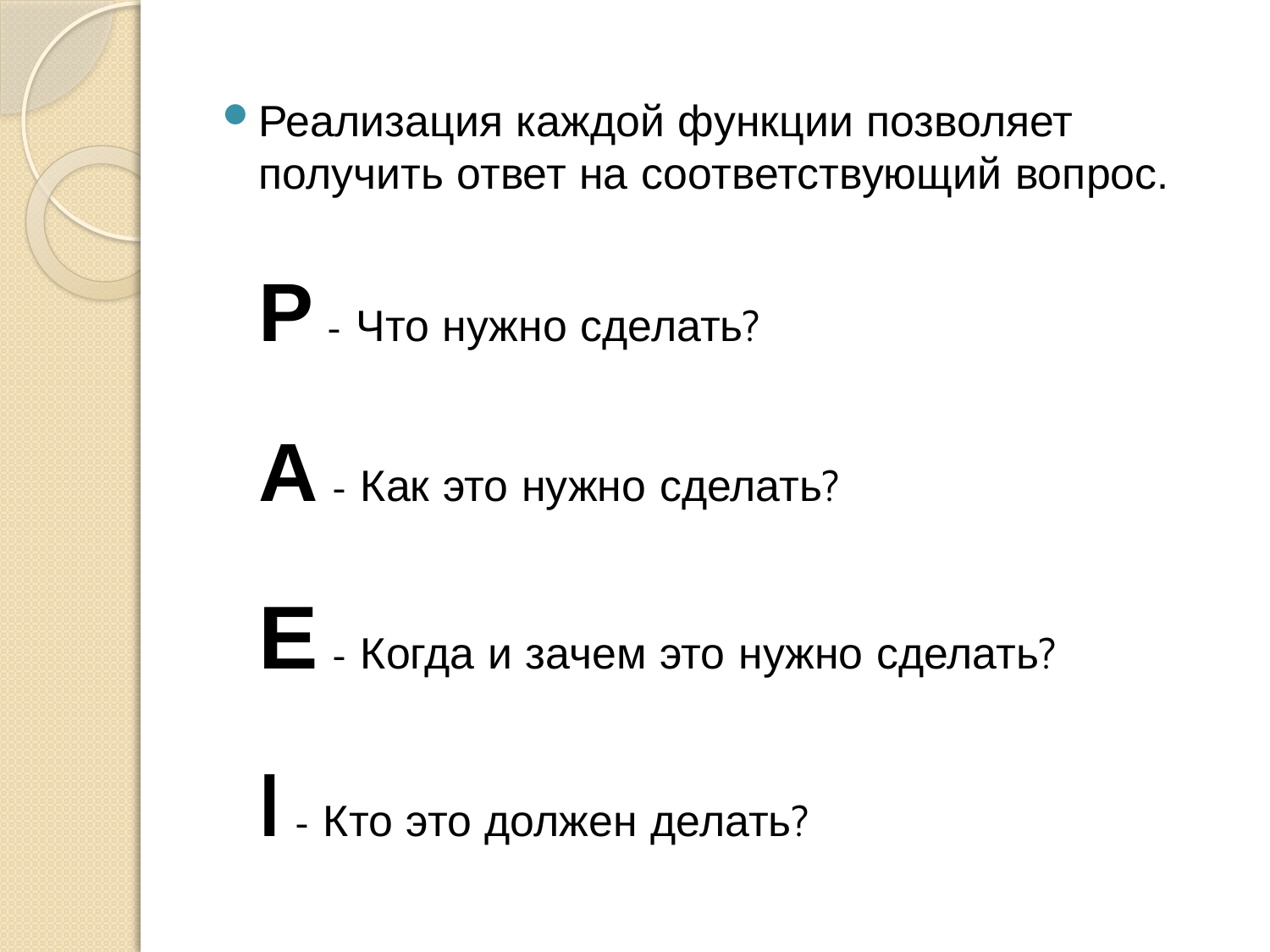

Реализация каждой функции позволяет получить ответ на соответствующий вопрос.
Р - Что нужно сделать?
А - Как это нужно сделать?
Е - Когда и зачем это нужно сделать?
I - Кто это должен делать?